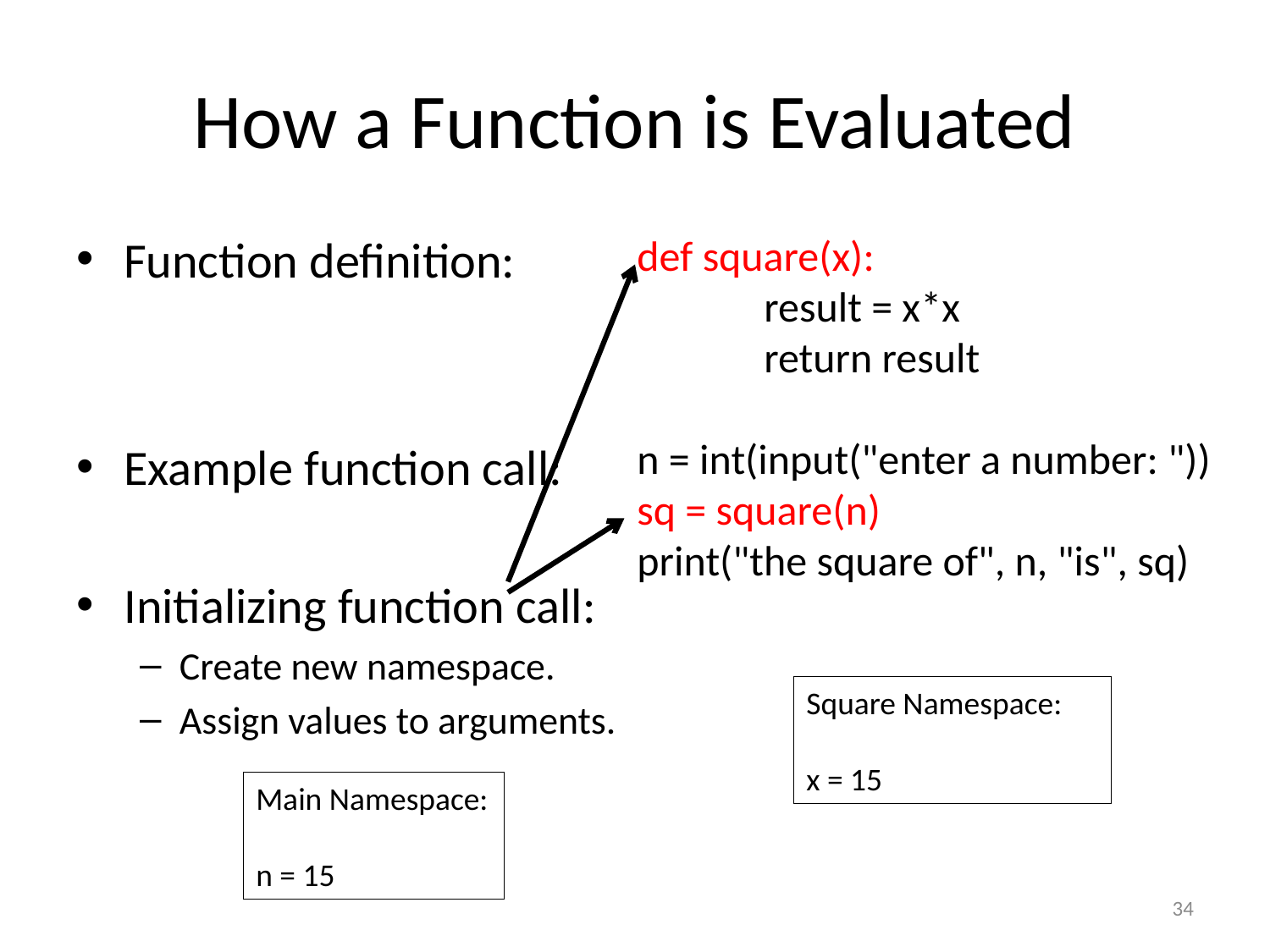

# How a Function is Evaluated
Function definition:

Example function call:

Initializing function call:
Create new namespace.
Assign values to arguments.

def square(x):
	result = x*x
	return result

n = int(input("enter a number: "))
sq = square(n)
print("the square of", n, "is", sq)

Square Namespace:

x = 15

Main Namespace:

n = 15
34